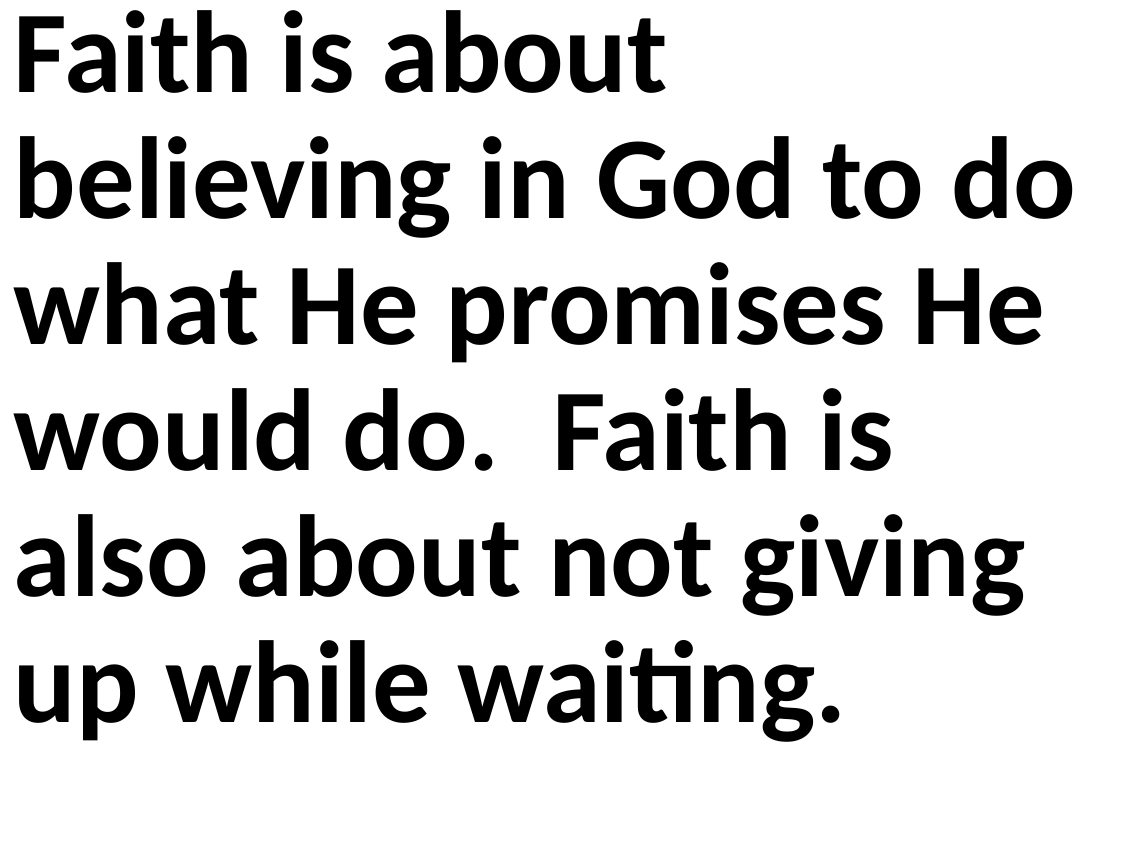

Faith is about believing in God to do what He promises He would do.  Faith is also about not giving up while waiting.